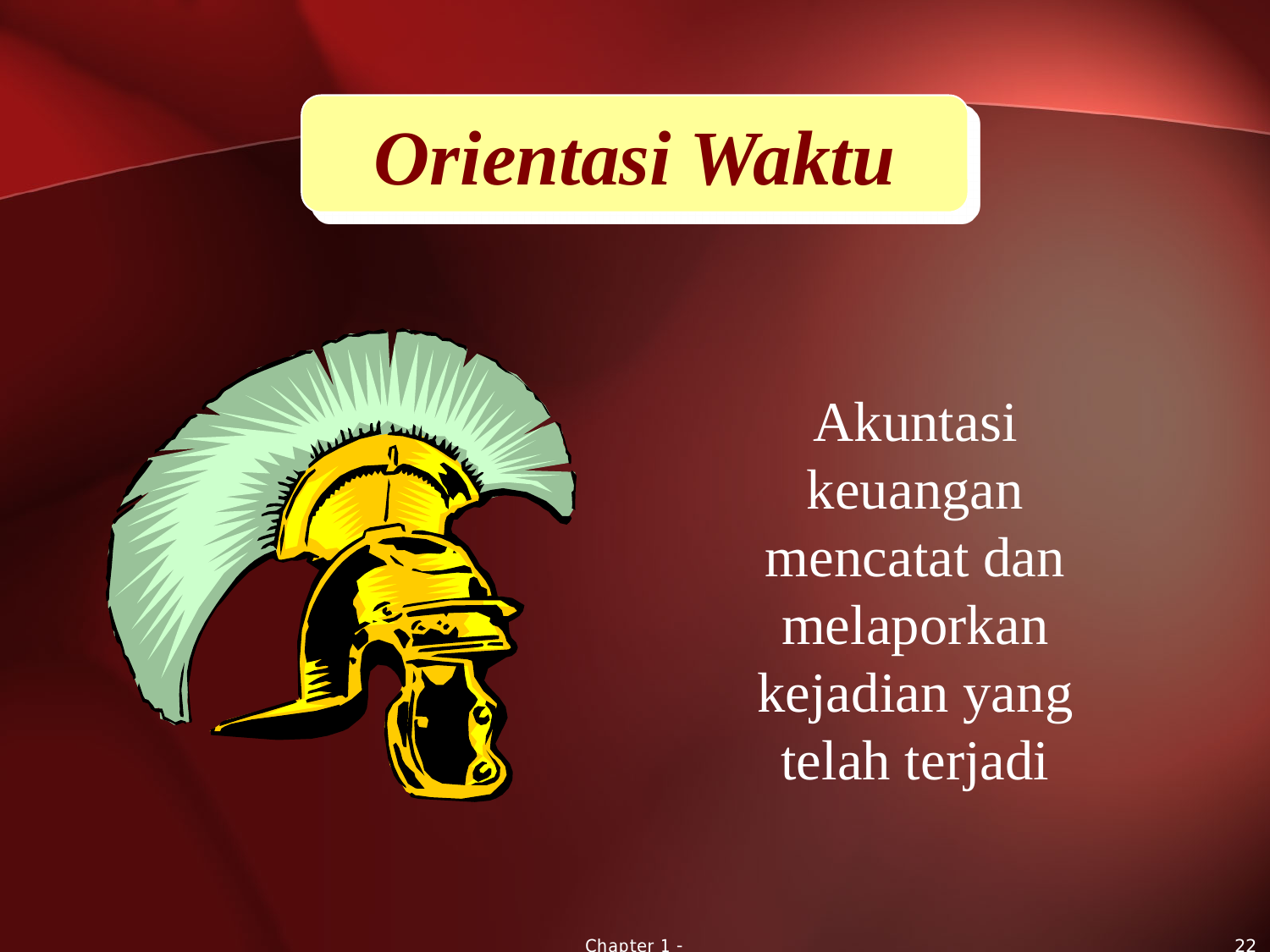

Orientasi Waktu

Akuntasi keuangan mencatat dan melaporkan kejadian yang telah terjadi
Chapter 1 -
22